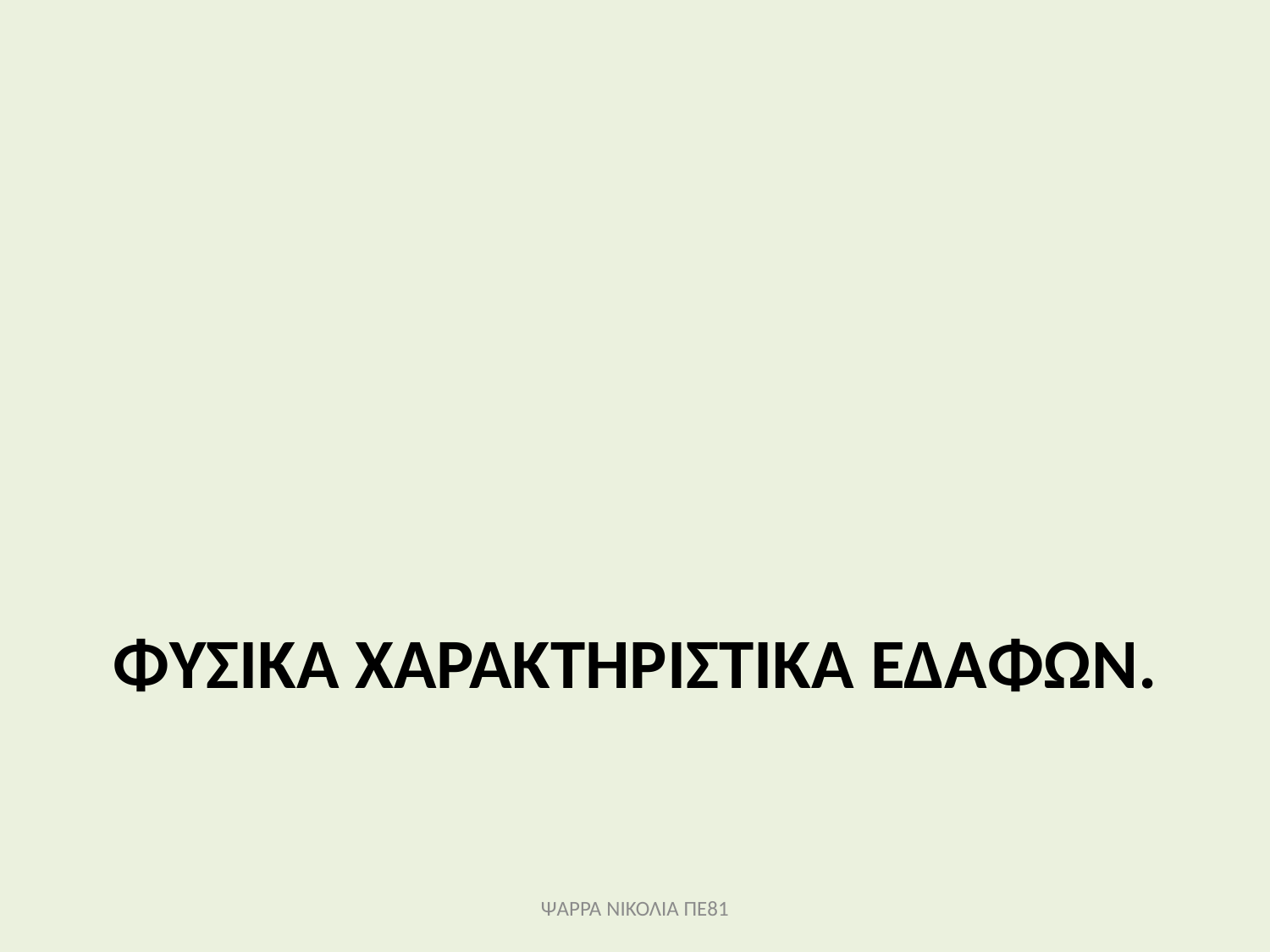

# Φυσικά Χαρακτηριστικά Εδαφών.
ΨΑΡΡΑ ΝΙΚΟΛΙΑ ΠΕ81